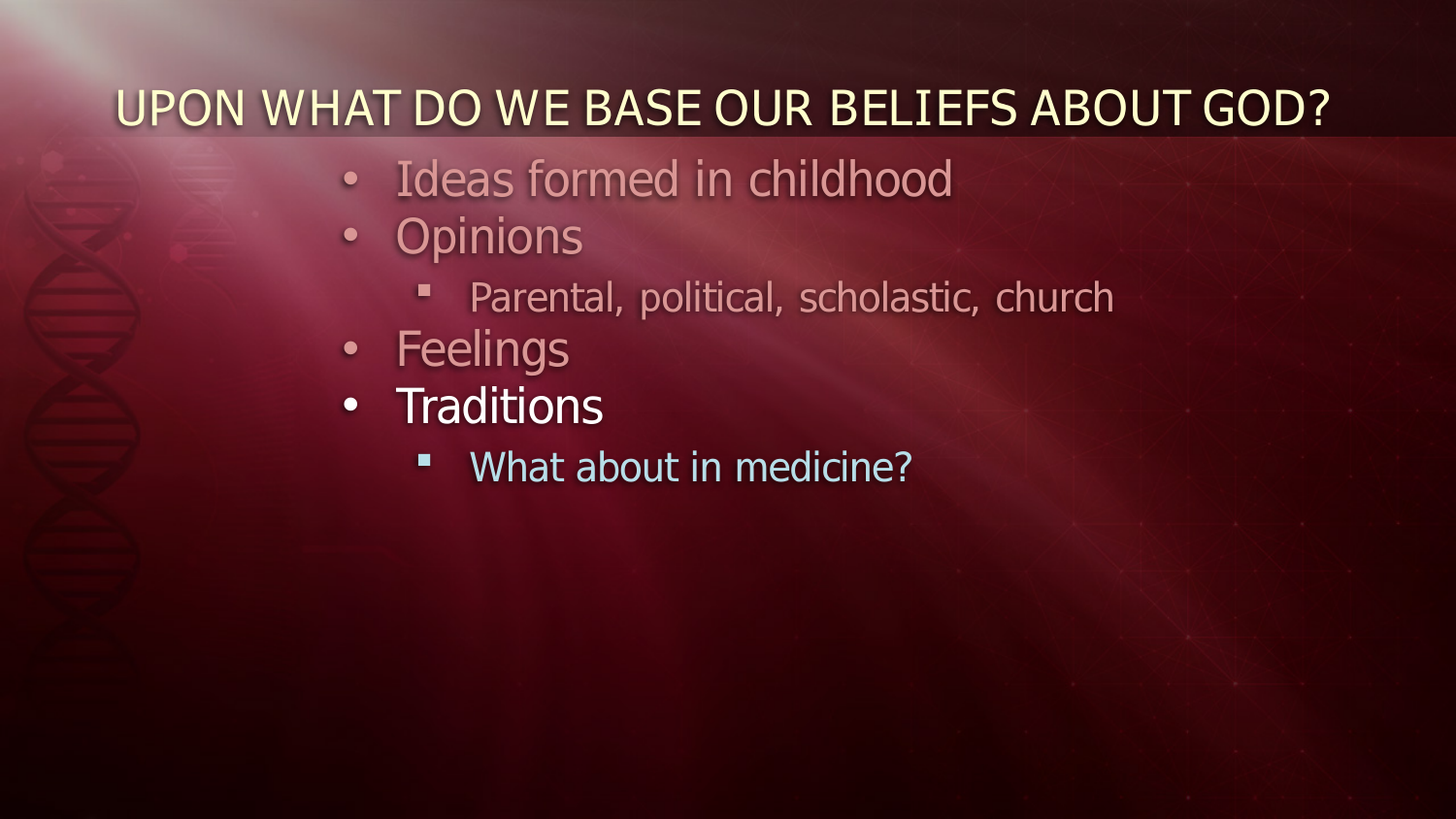

UPON WHAT DO WE BASE OUR BELIEFS ABOUT GOD?
Ideas formed in childhood
Opinions
Parental, political, scholastic, church
Feelings
Traditions
What about in medicine?